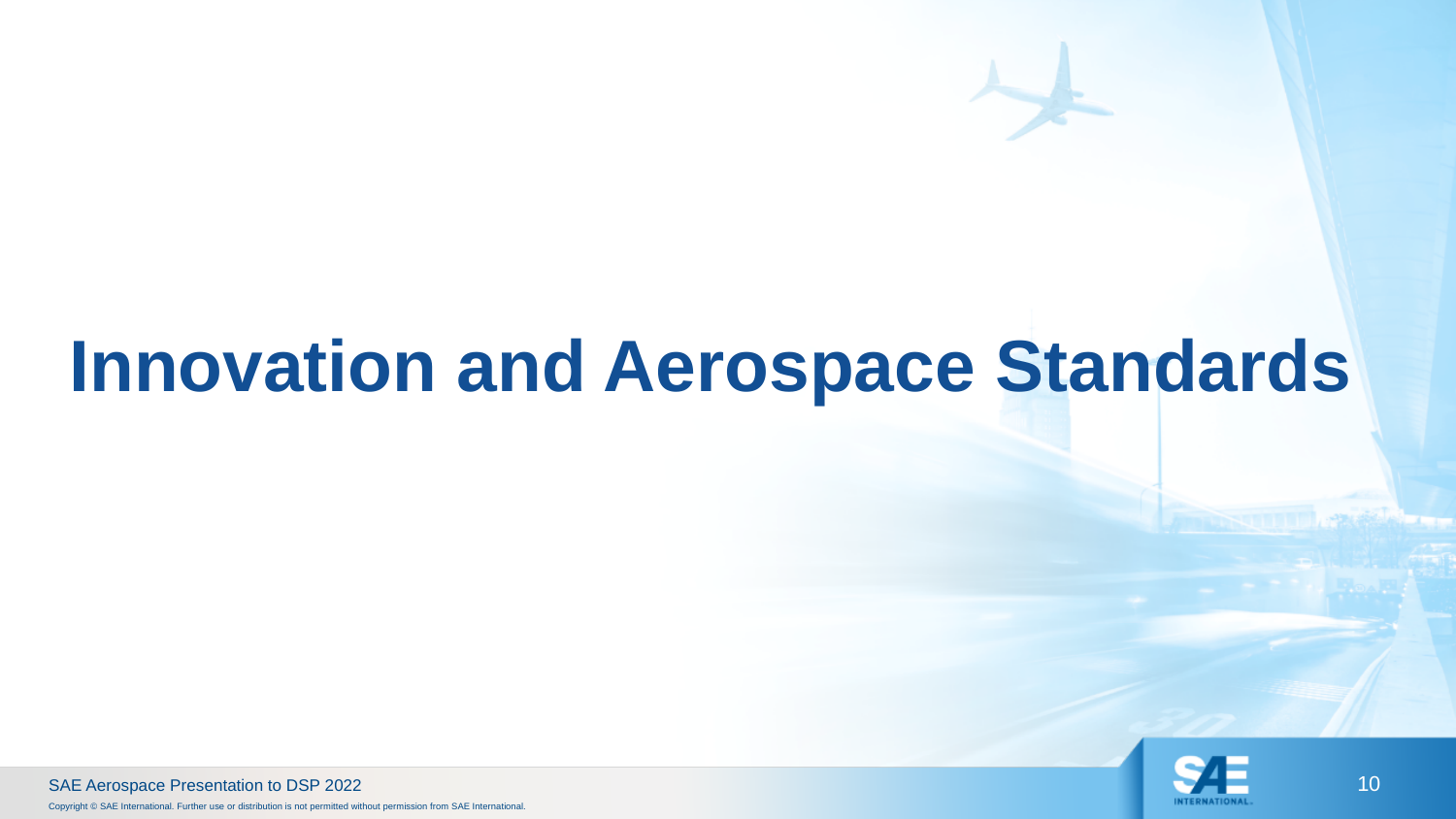

# Innovation and Aerospace Standards
SAE Aerospace Presentation to DSP 2022